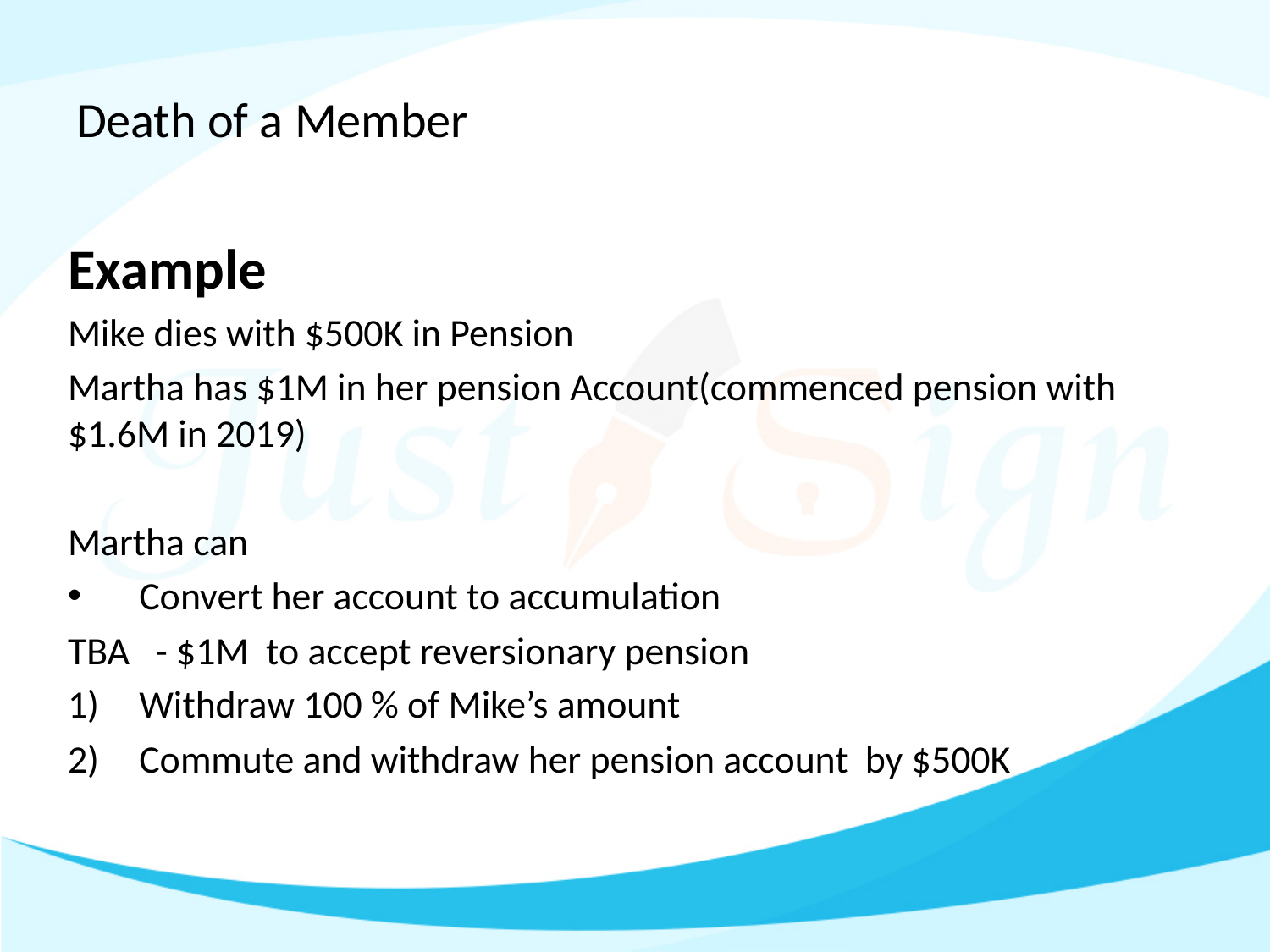

# Death of a Member
Example
Mike dies with $500K in Pension
Martha has $1M in her pension Account(commenced pension with $1.6M in 2019)

Martha can
Convert her account to accumulation
TBA   - $1M  to accept reversionary pension
Withdraw 100 % of Mike’s amount
Commute and withdraw her pension account  by $500K